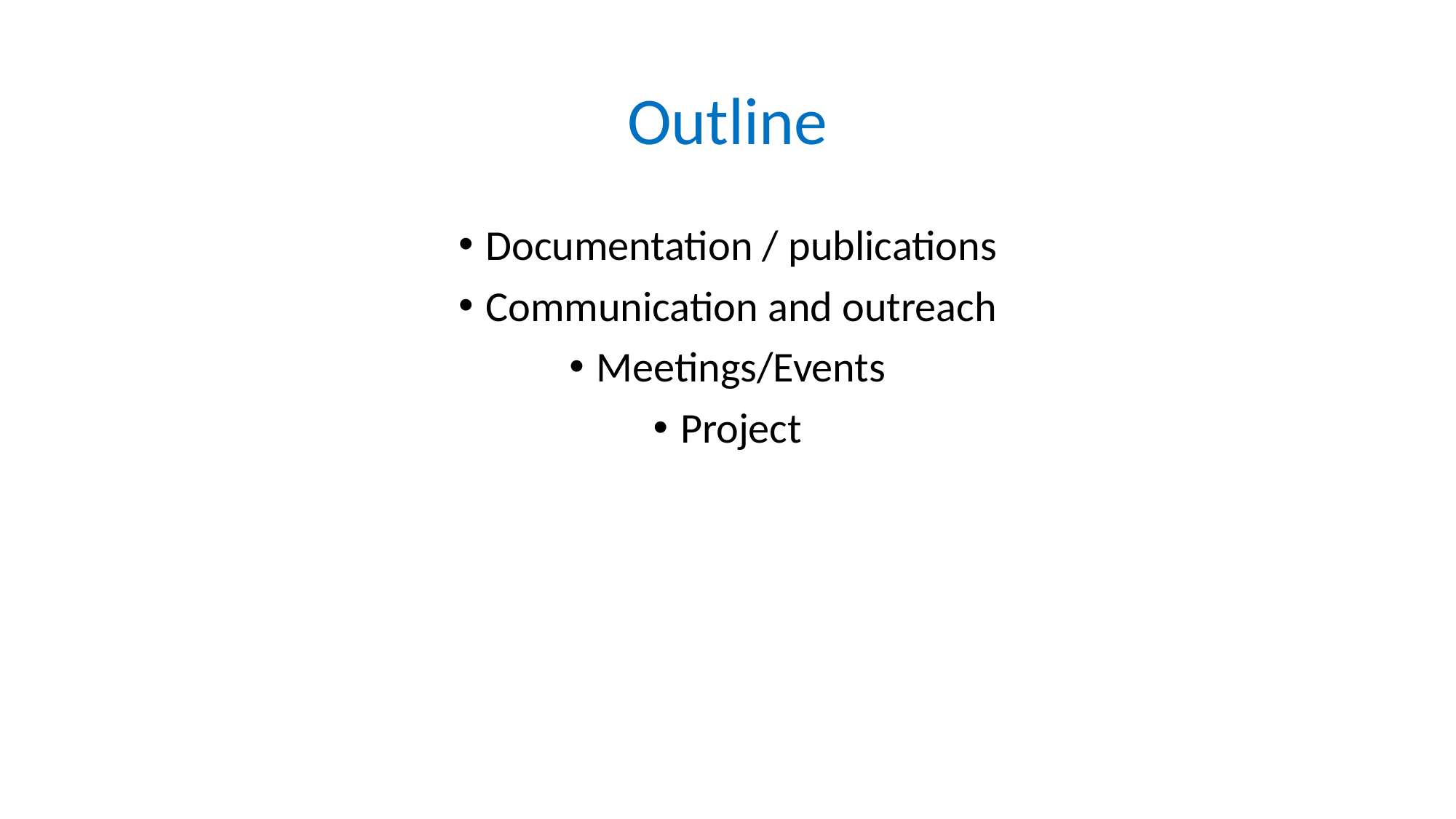

# Outline
Documentation / publications
Communication and outreach
Meetings/Events
Project